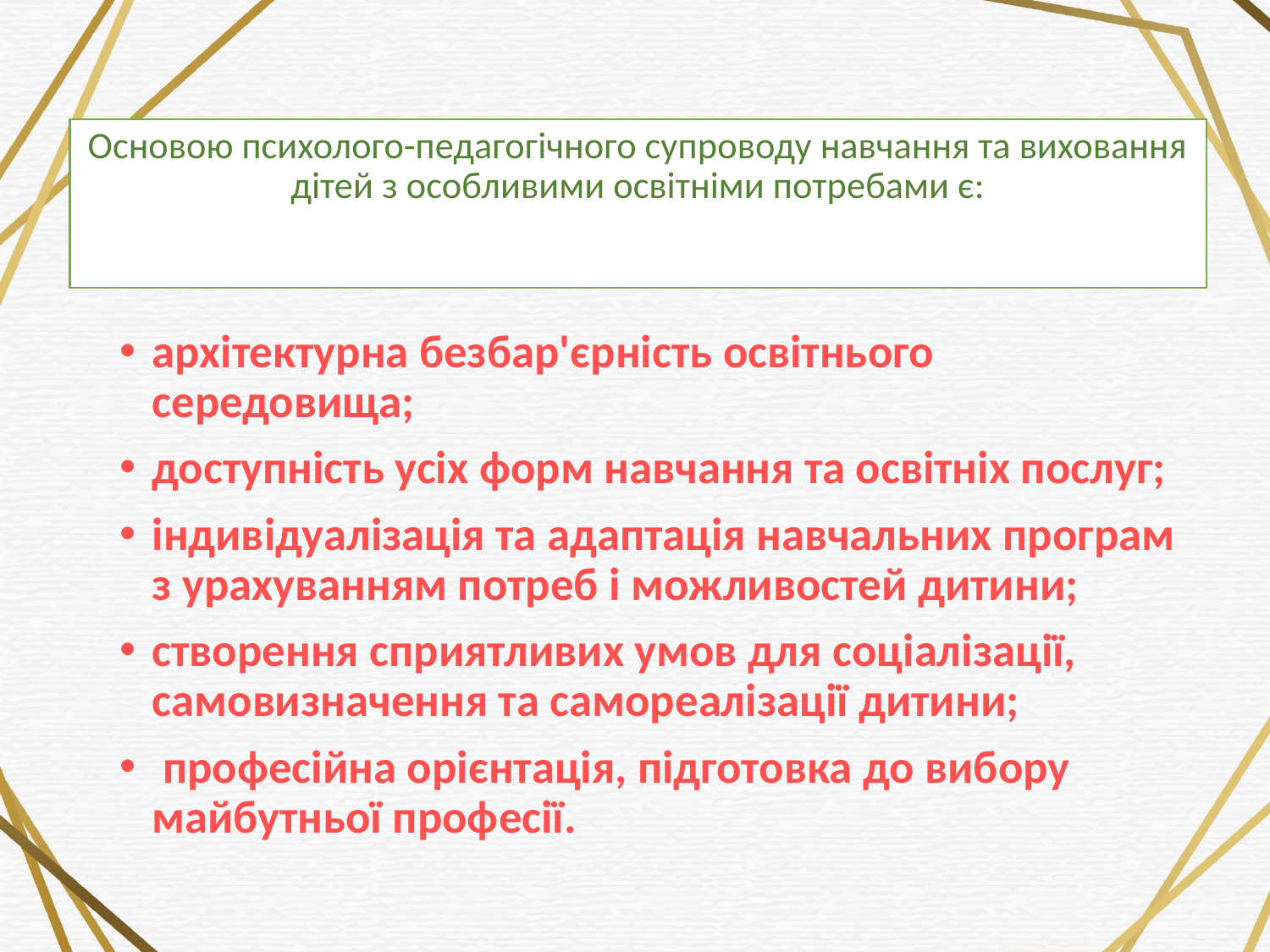

# Основою психолого-педагогічного супроводу навчання та виховання дітей з особливими освітніми потребами є:
архітектурна безбар'єрність освітнього середовища;
доступність усіх форм навчання та освітніх послуг;
індивідуалізація та адаптація навчальних програм з урахуванням потреб і можливостей дитини;
створення сприятливих умов для соціалізації, самовизначення та самореалізації дитини;
 професійна орієнтація, підготовка до вибору майбутньої професії.